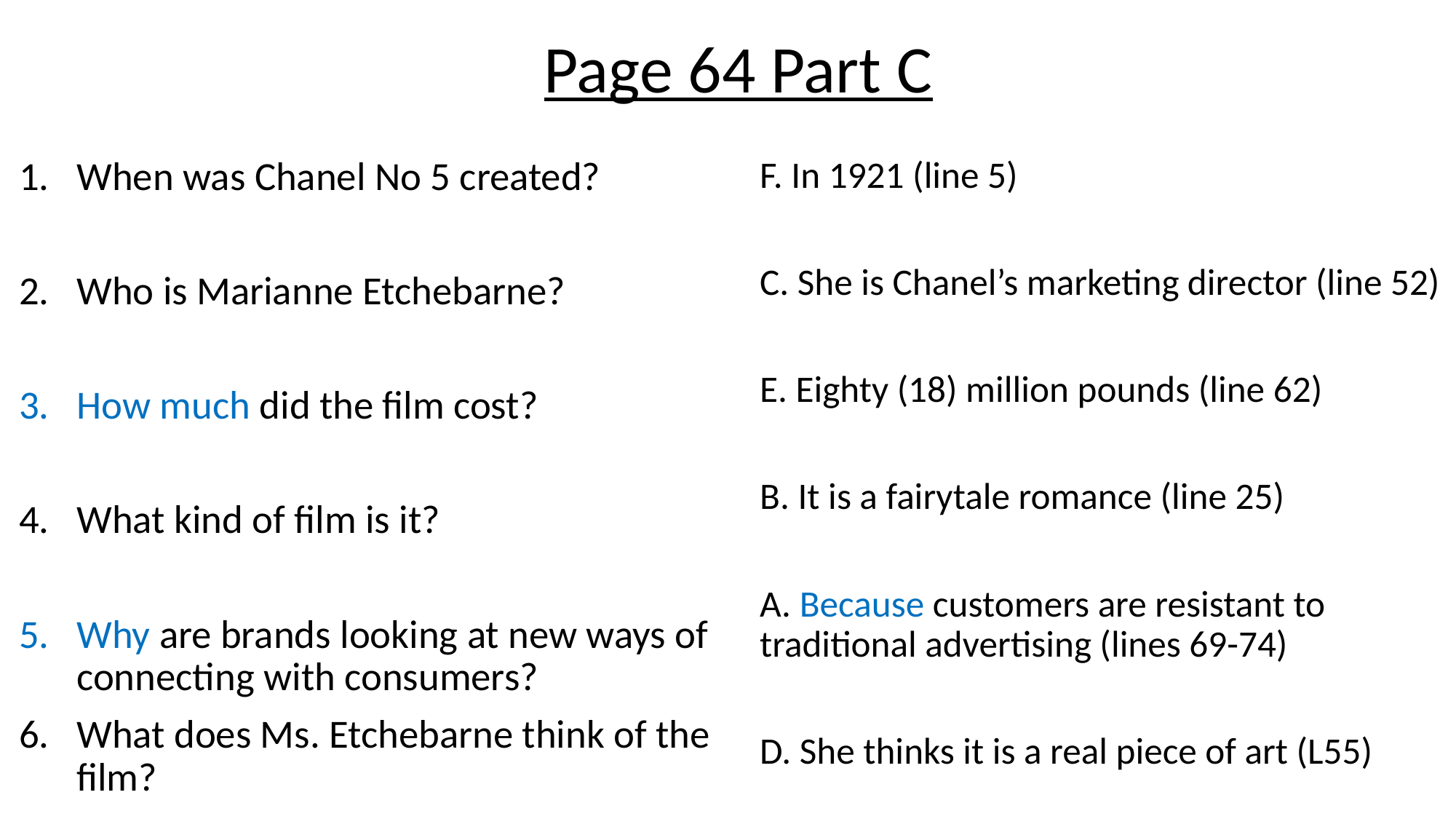

# Page 64 Part C
When was Chanel No 5 created?

Who is Marianne Etchebarne?

How much did the film cost?

What kind of film is it?

Why are brands looking at new ways of connecting with consumers?
What does Ms. Etchebarne think of the film?
F. In 1921 (line 5)

C. She is Chanel’s marketing director (line 52)

E. Eighty (18) million pounds (line 62)

B. It is a fairytale romance (line 25)

A. Because customers are resistant to traditional advertising (lines 69-74)

D. She thinks it is a real piece of art (L55)